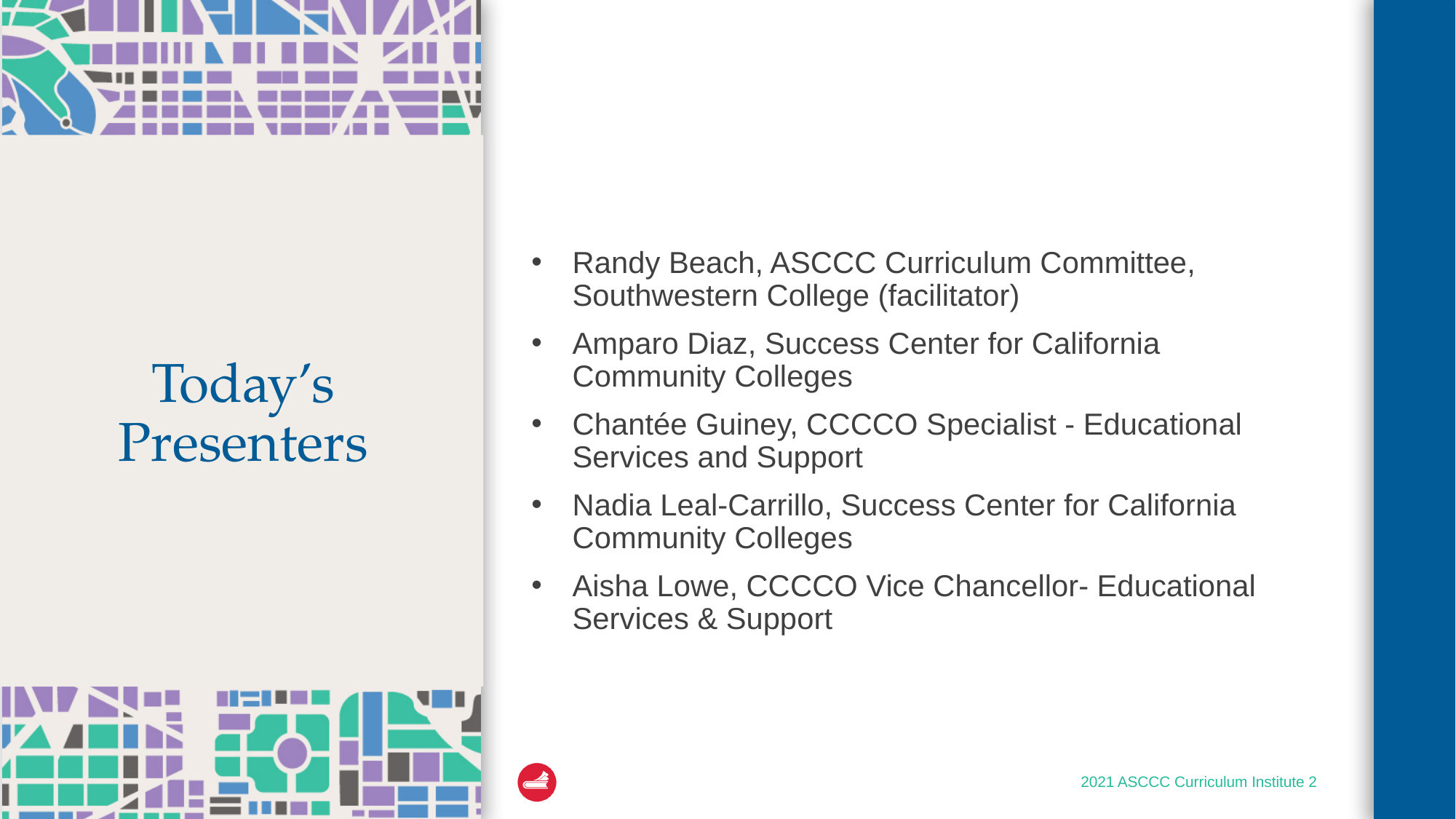

Randy Beach, ASCCC Curriculum Committee, Southwestern College (facilitator)
Amparo Diaz, Success Center for California Community Colleges
Chantée Guiney, CCCCO Specialist - Educational Services and Support
Nadia Leal-Carrillo, Success Center for California Community Colleges
Aisha Lowe, CCCCO Vice Chancellor- Educational Services & Support
# Today’s Presenters
2021 ASCCC Curriculum Institute 2